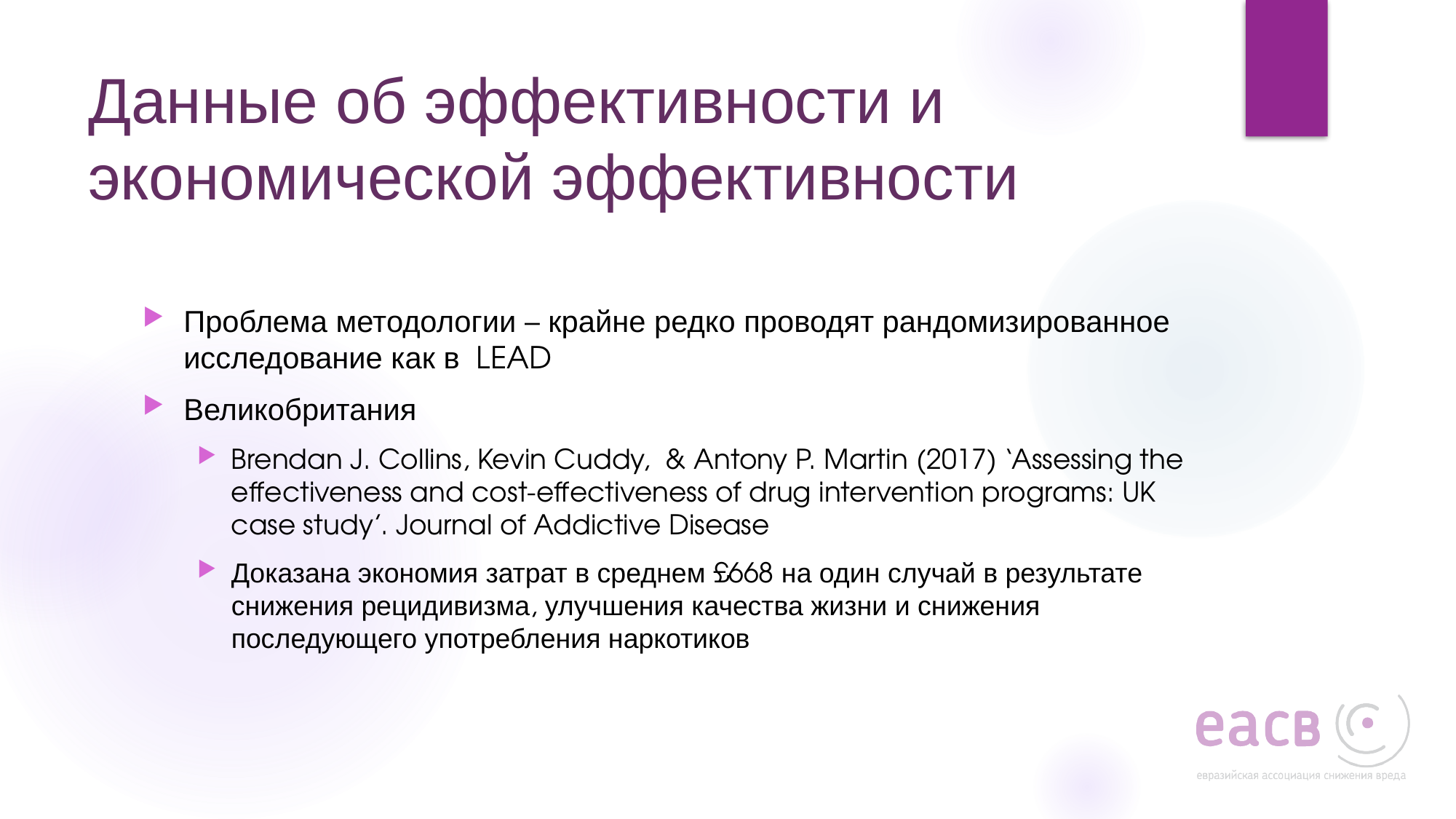

# Данные об эффективности и экономической эффективности

Проблема методологии – крайне редко проводят рандомизированное исследование как в  LEAD
Великобритания
Brendan J. Collins, Kevin Cuddy,  & Antony P. Martin (2017) ‘Assessing the effectiveness and cost-effectiveness of drug intervention programs: UK case study’. Journal of Addictive Disease
Доказана экономия затрат в среднем £668 на один случай в результате снижения рецидивизма, улучшения качества жизни и снижения последующего употребления наркотиков